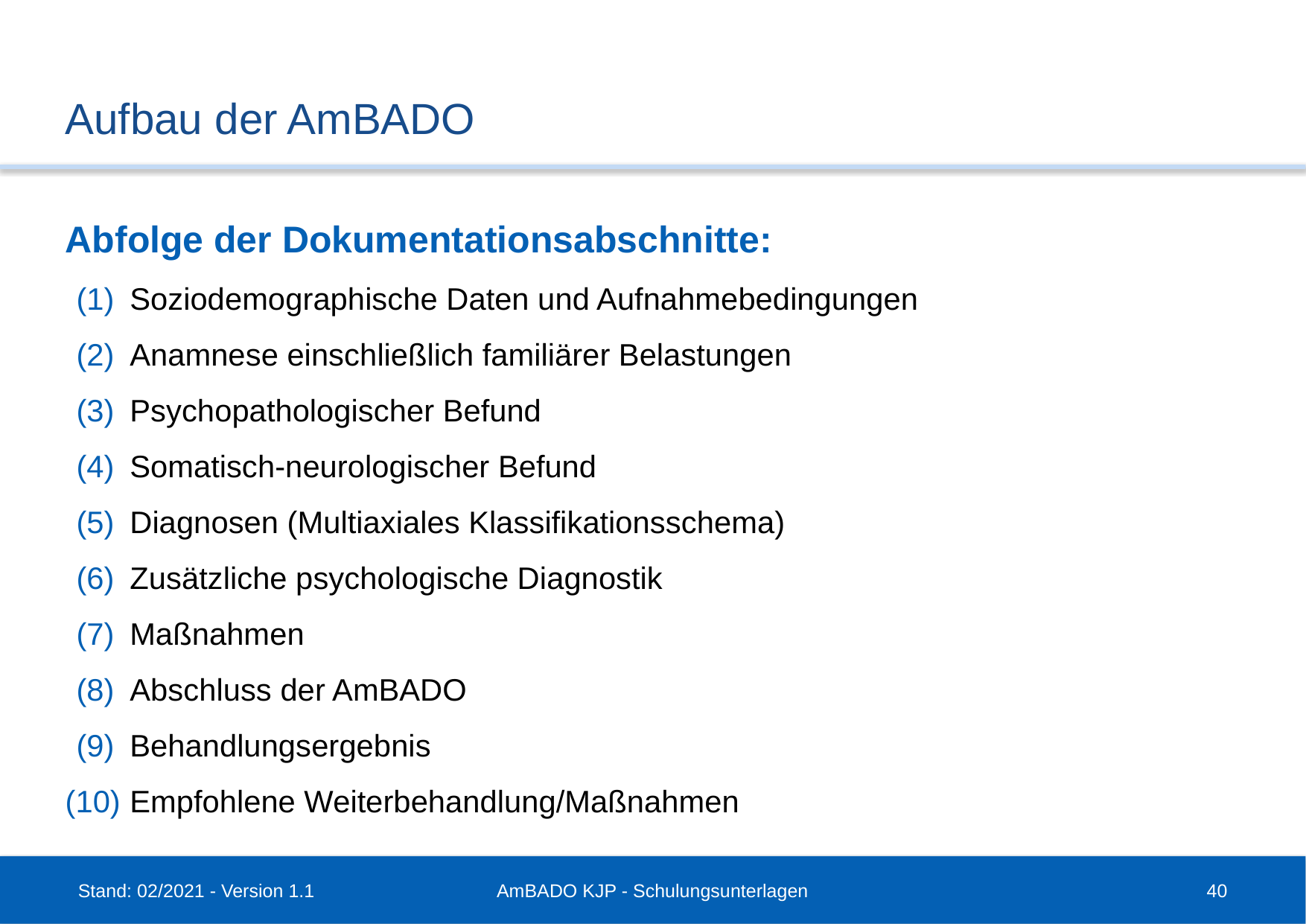

# Aufbau der AmBADO
Abfolge der Dokumentationsabschnitte:
 Soziodemographische Daten und Aufnahmebedingungen
 Anamnese einschließlich familiärer Belastungen
 Psychopathologischer Befund
 Somatisch-neurologischer Befund
 Diagnosen (Multiaxiales Klassifikationsschema)
 Zusätzliche psychologische Diagnostik
 Maßnahmen
 Abschluss der AmBADO
 Behandlungsergebnis
 Empfohlene Weiterbehandlung/Maßnahmen

Stand: 02/2021 - Version 1.1
AmBADO KJP - Schulungsunterlagen
40